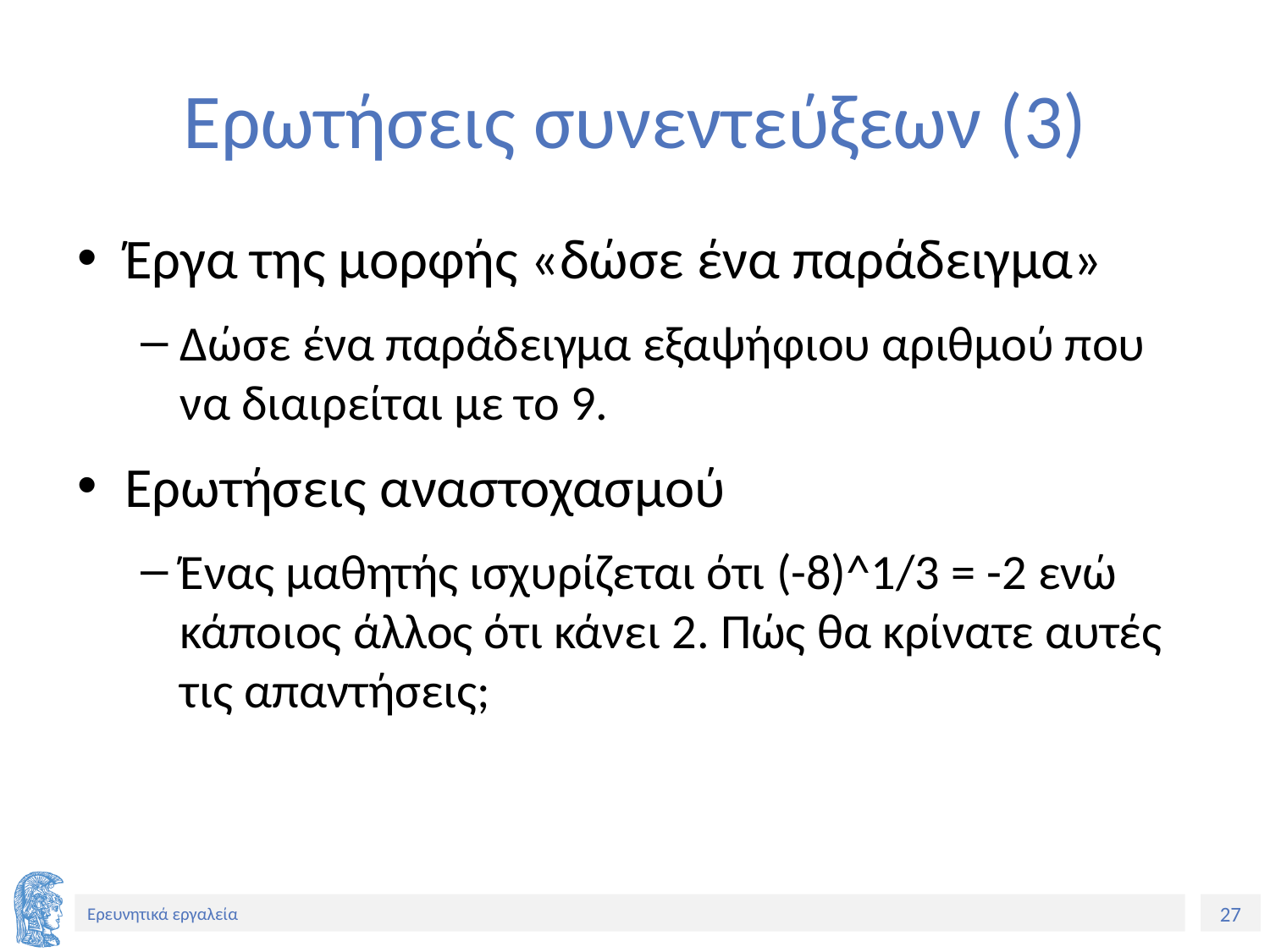

# Ερωτήσεις συνεντεύξεων (3)
Έργα της μορφής «δώσε ένα παράδειγμα»
Δώσε ένα παράδειγμα εξαψήφιου αριθμού που να διαιρείται με το 9.
Ερωτήσεις αναστοχασμού
Ένας μαθητής ισχυρίζεται ότι (-8)^1/3 = -2 ενώ κάποιος άλλος ότι κάνει 2. Πώς θα κρίνατε αυτές τις απαντήσεις;